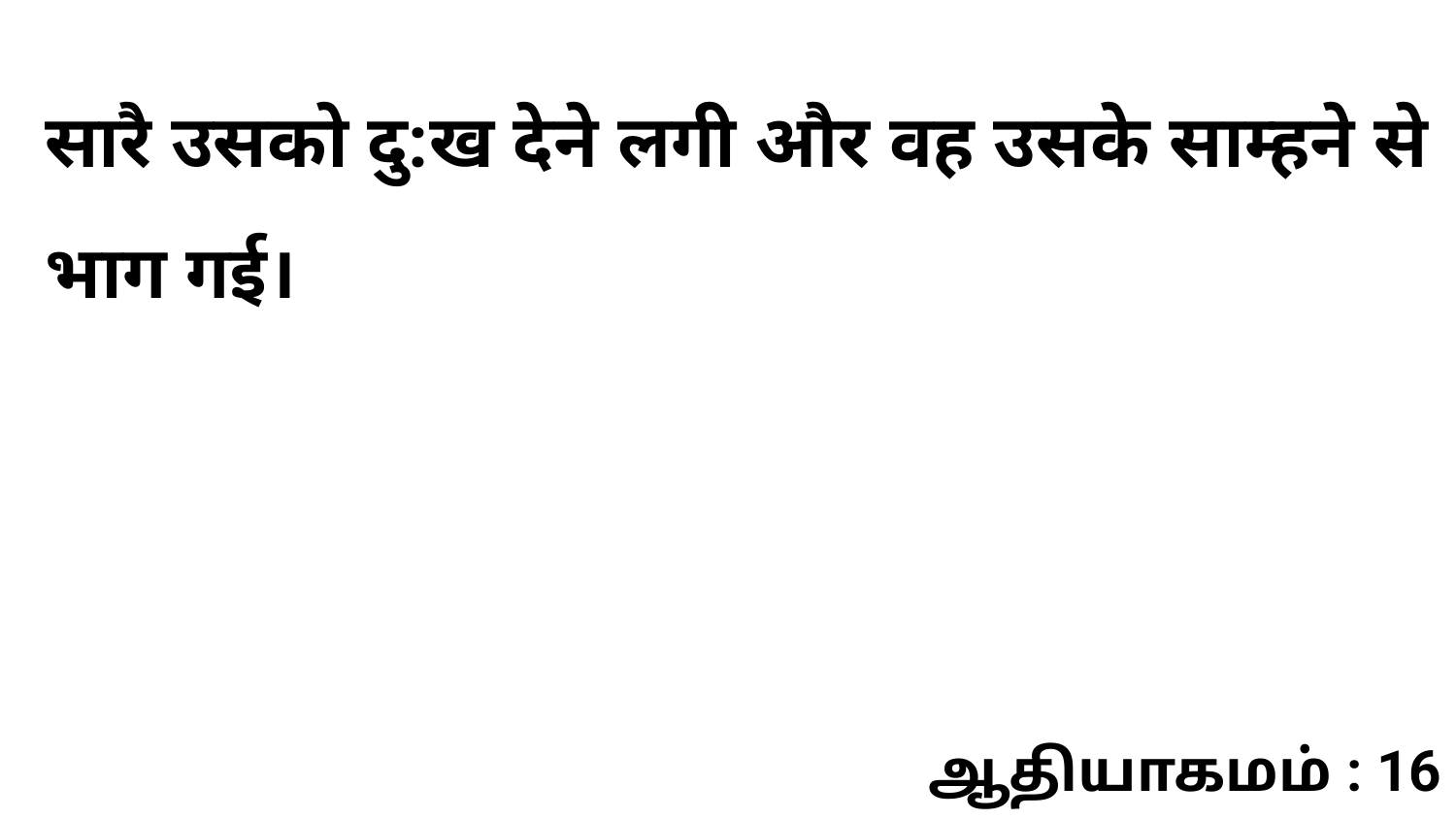

सारै उसको दु:ख देने लगी और वह उसके साम्हने से भाग गई।
ஆதியாகமம் : 16